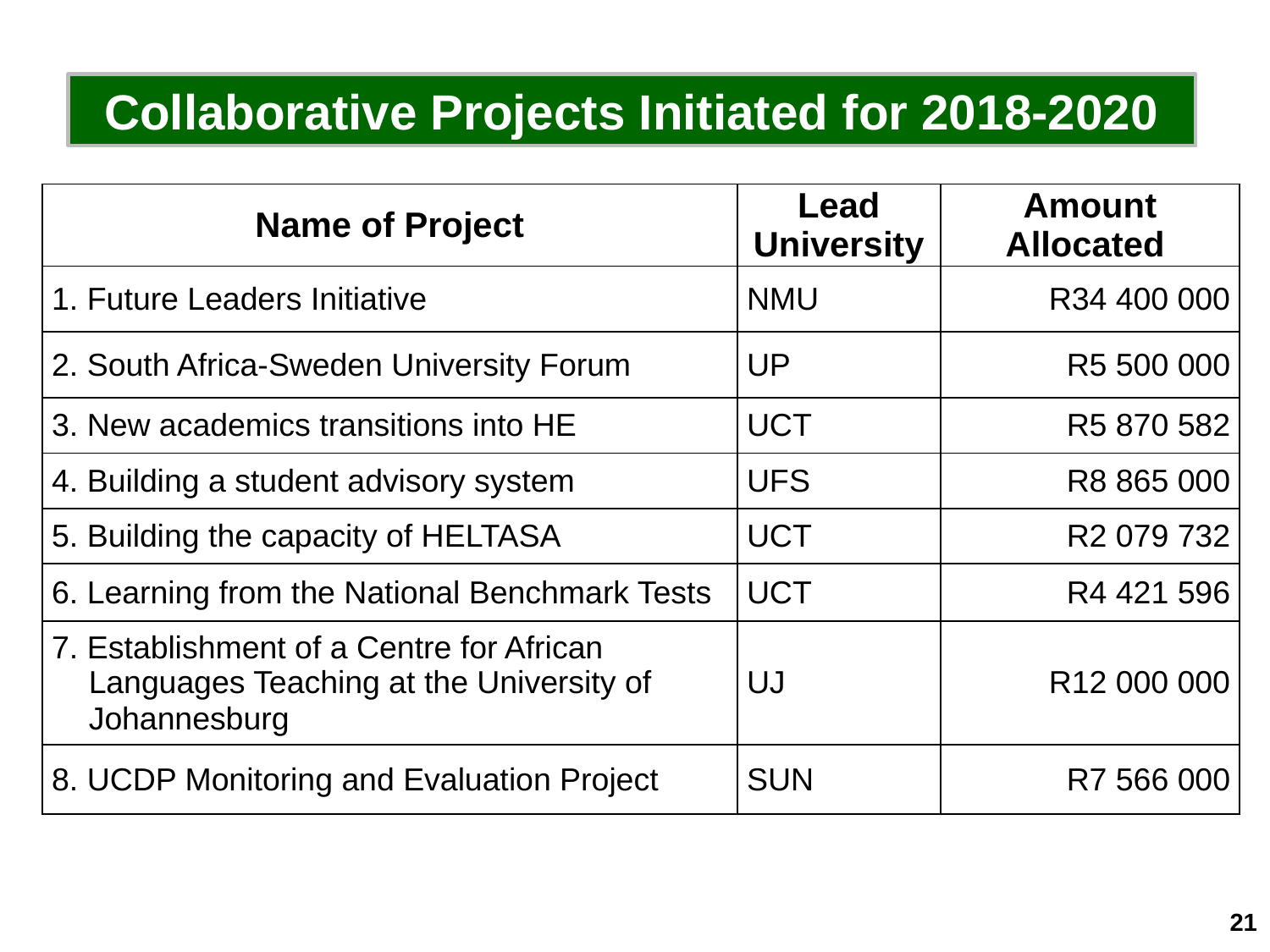

Collaborative Projects Initiated for 2018-2020

| Name of Project | Lead University | Amount Allocated |
| --- | --- | --- |
| 1. Future Leaders Initiative | NMU | R34 400 000 |
| 2. South Africa-Sweden University Forum | UP | R5 500 000 |
| 3. New academics transitions into HE | UCT | R5 870 582 |
| 4. Building a student advisory system | UFS | R8 865 000 |
| 5. Building the capacity of HELTASA | UCT | R2 079 732 |
| 6. Learning from the National Benchmark Tests | UCT | R4 421 596 |
| 7. Establishment of a Centre for African Languages Teaching at the University of Johannesburg | UJ | R12 000 000 |
| 8. UCDP Monitoring and Evaluation Project | SUN | R7 566 000 |
21